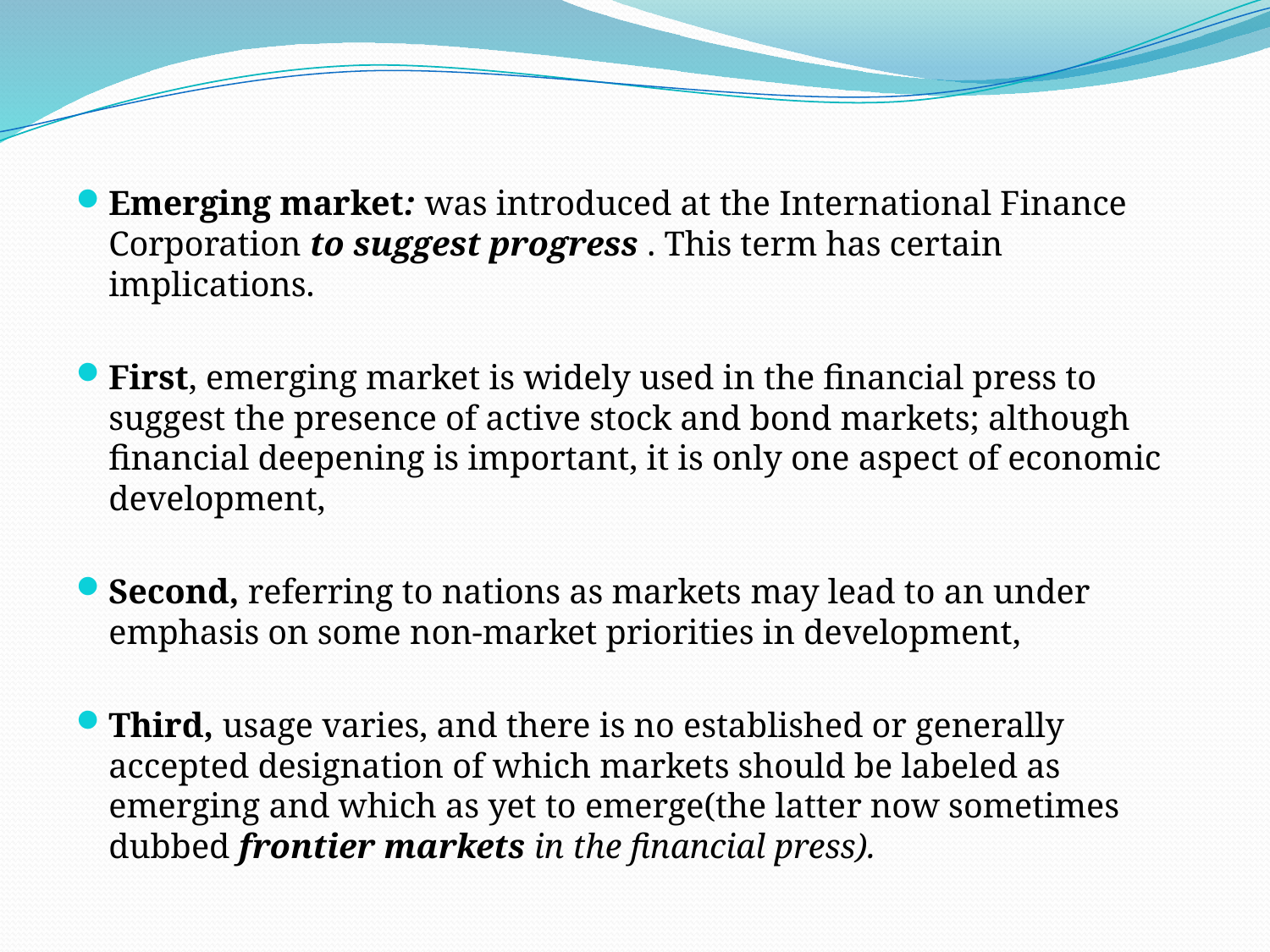

#
Emerging market: was introduced at the International Finance Corporation to suggest progress . This term has certain implications.

First, emerging market is widely used in the financial press to suggest the presence of active stock and bond markets; although financial deepening is important, it is only one aspect of economic development,

Second, referring to nations as markets may lead to an under emphasis on some non-market priorities in development,

Third, usage varies, and there is no established or generally accepted designation of which markets should be labeled as emerging and which as yet to emerge(the latter now sometimes dubbed frontier markets in the financial press).